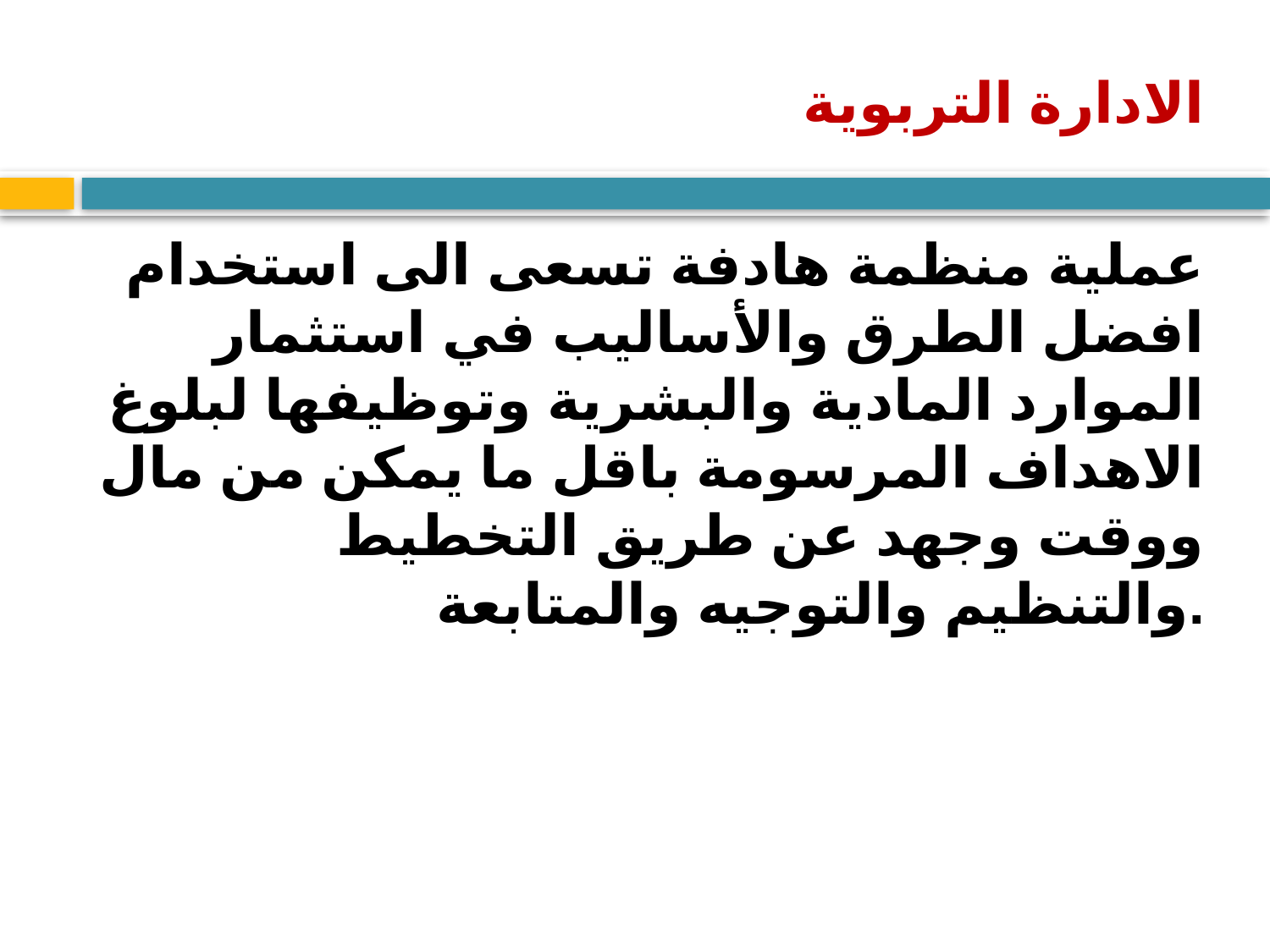

# الادارة التربوية
عملية منظمة هادفة تسعى الى استخدام افضل الطرق والأساليب في استثمار الموارد المادية والبشرية وتوظيفها لبلوغ الاهداف المرسومة باقل ما يمكن من مال ووقت وجهد عن طريق التخطيط والتنظيم والتوجيه والمتابعة.